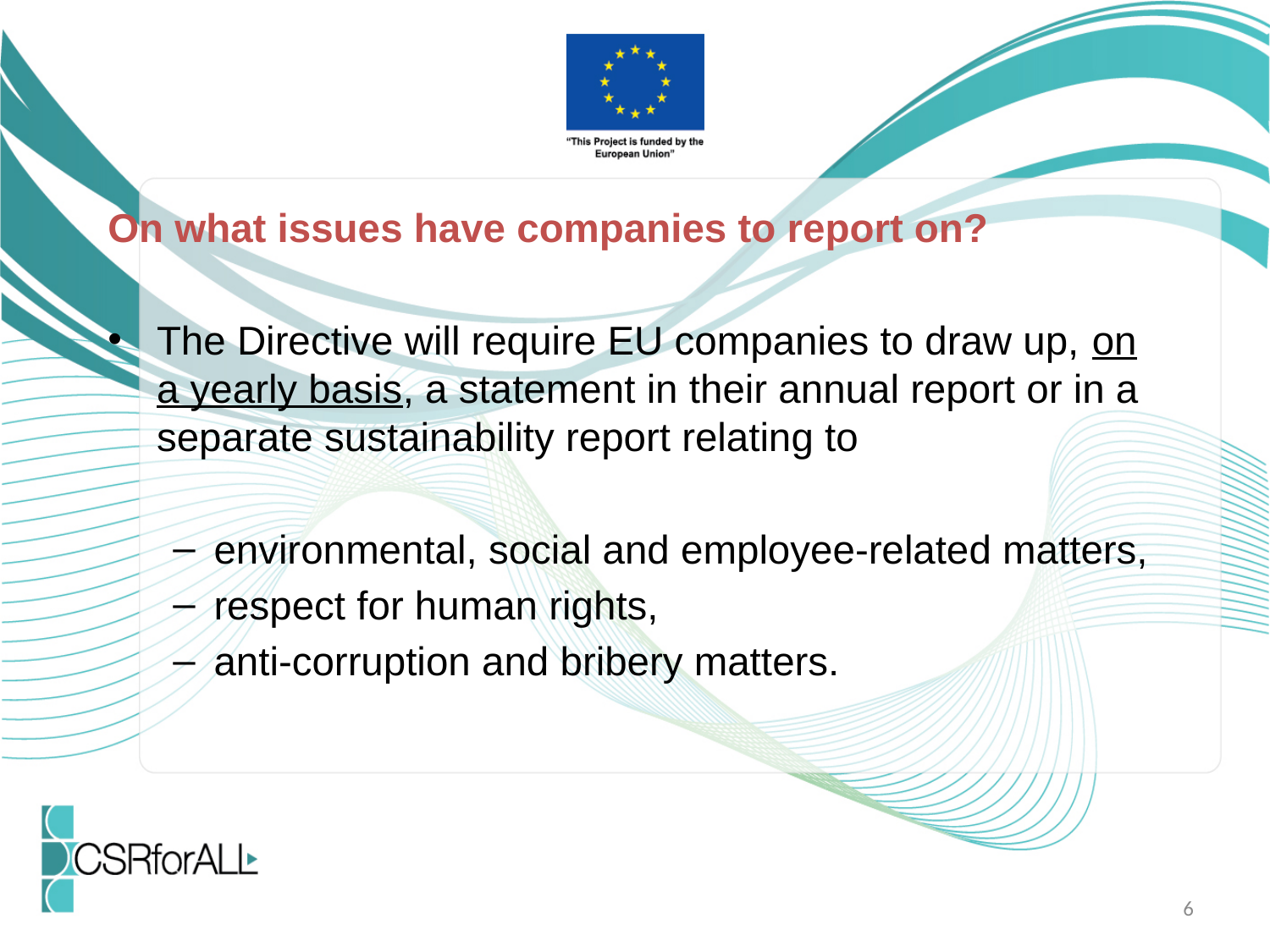

On what issues have companies to report on?

The Directive will require EU companies to draw up, on a yearly basis, a statement in their annual report or in a separate sustainability report relating to

environmental, social and employee-related matters,
respect for human rights,
anti-corruption and bribery matters.

6